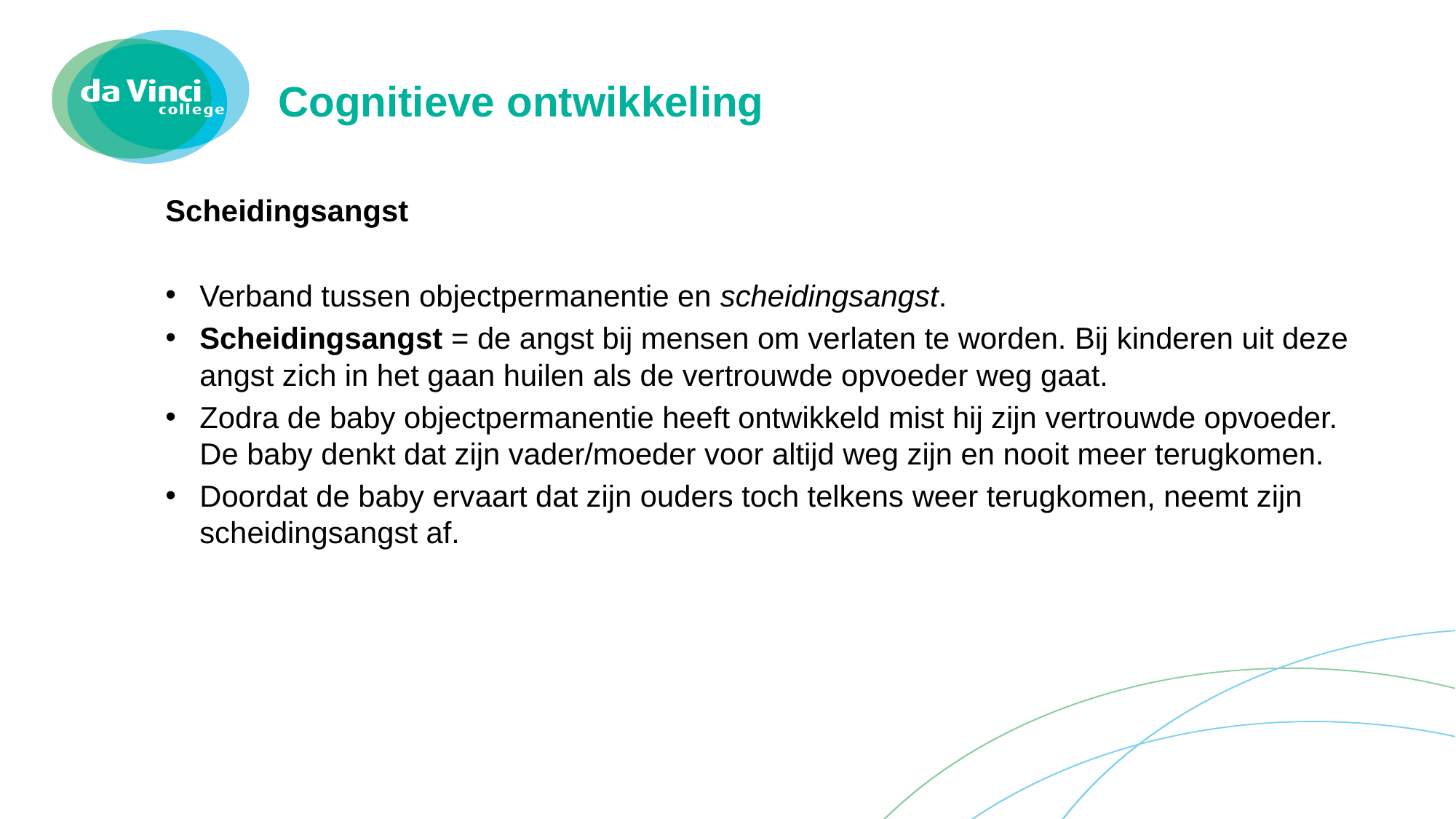

# Cognitieve ontwikkeling
Scheidingsangst

Verband tussen objectpermanentie en scheidingsangst.
Scheidingsangst = de angst bij mensen om verlaten te worden. Bij kinderen uit deze angst zich in het gaan huilen als de vertrouwde opvoeder weg gaat.
Zodra de baby objectpermanentie heeft ontwikkeld mist hij zijn vertrouwde opvoeder. De baby denkt dat zijn vader/moeder voor altijd weg zijn en nooit meer terugkomen.
Doordat de baby ervaart dat zijn ouders toch telkens weer terugkomen, neemt zijn scheidingsangst af.